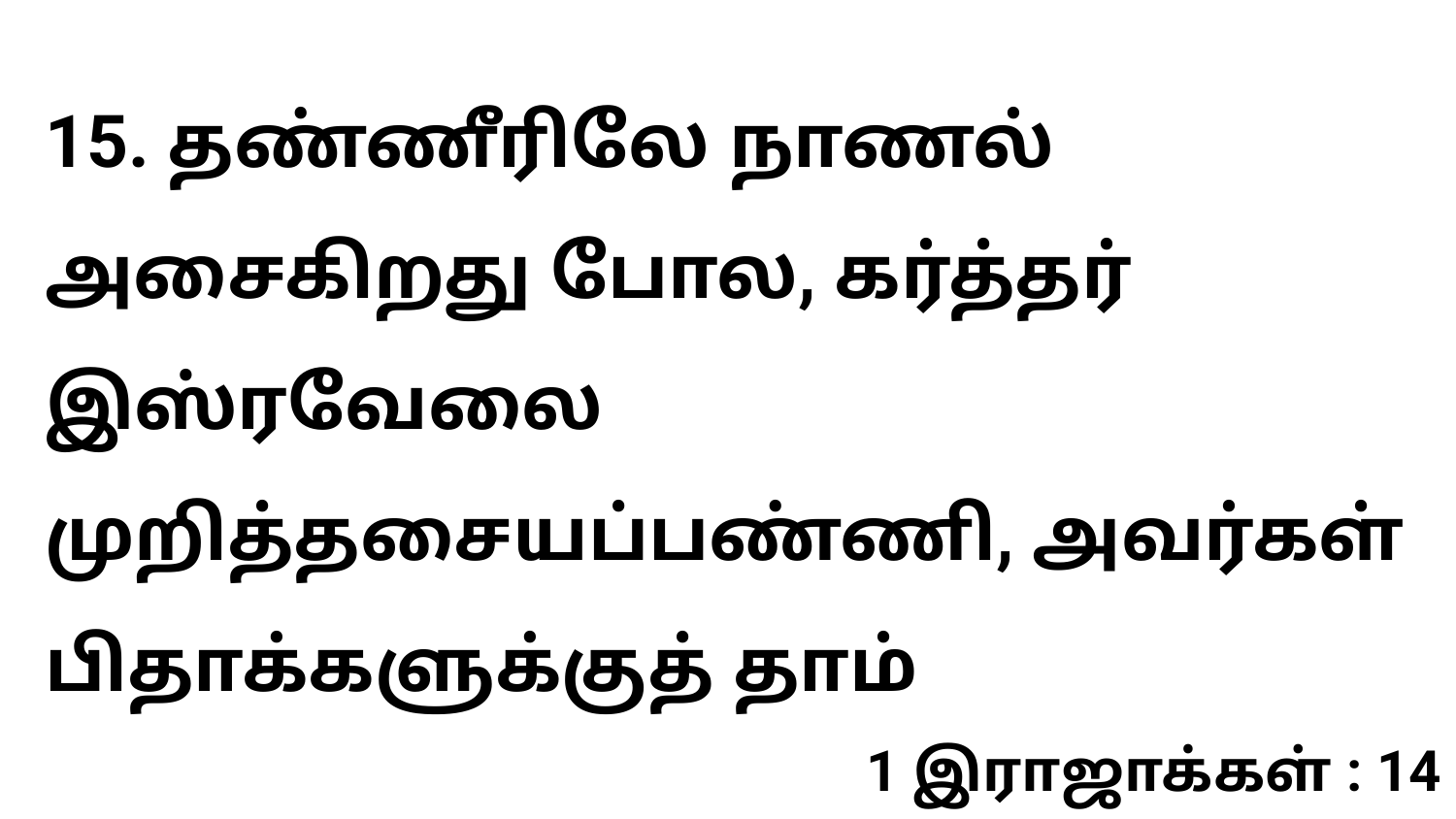

15. தண்ணீரிலே நாணல் அசைகிறது போல, கர்த்தர் இஸ்ரவேலை முறித்தசையப்பண்ணி, அவர்கள் பிதாக்களுக்குத் தாம்
1 இராஜாக்கள் : 14